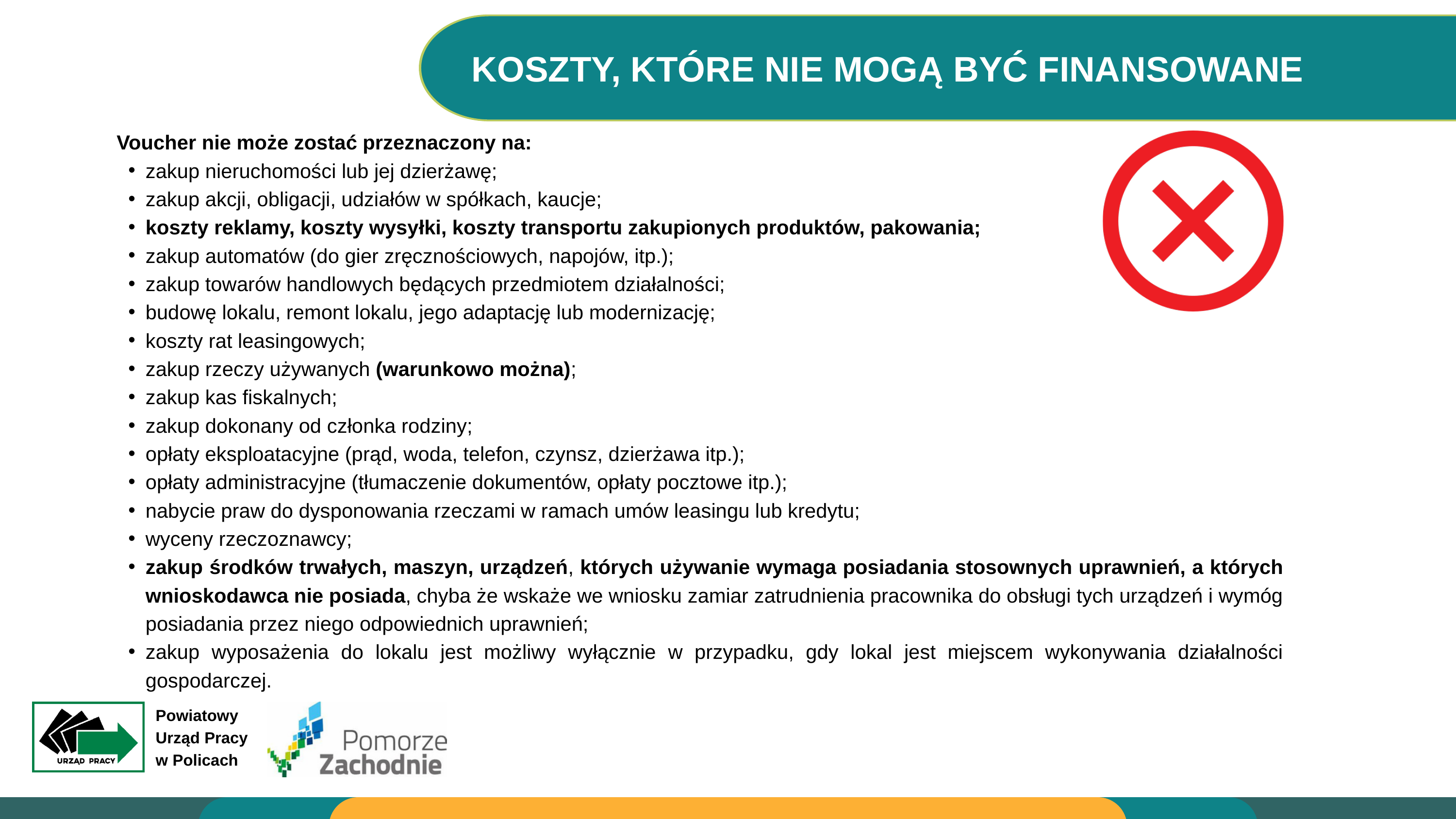

KOSZTY, KTÓRE NIE MOGĄ BYĆ FINANSOWANE
 Voucher nie może zostać przeznaczony na:
zakup nieruchomości lub jej dzierżawę;
zakup akcji, obligacji, udziałów w spółkach, kaucje;
koszty reklamy, koszty wysyłki, koszty transportu zakupionych produktów, pakowania;
zakup automatów (do gier zręcznościowych, napojów, itp.);
zakup towarów handlowych będących przedmiotem działalności;
budowę lokalu, remont lokalu, jego adaptację lub modernizację;
koszty rat leasingowych;
zakup rzeczy używanych (warunkowo można);
zakup kas fiskalnych;
zakup dokonany od członka rodziny;
opłaty eksploatacyjne (prąd, woda, telefon, czynsz, dzierżawa itp.);
opłaty administracyjne (tłumaczenie dokumentów, opłaty pocztowe itp.);
nabycie praw do dysponowania rzeczami w ramach umów leasingu lub kredytu;
wyceny rzeczoznawcy;
zakup środków trwałych, maszyn, urządzeń, których używanie wymaga posiadania stosownych uprawnień, a których wnioskodawca nie posiada, chyba że wskaże we wniosku zamiar zatrudnienia pracownika do obsługi tych urządzeń i wymóg posiadania przez niego odpowiednich uprawnień;
zakup wyposażenia do lokalu jest możliwy wyłącznie w przypadku, gdy lokal jest miejscem wykonywania działalności gospodarczej.

Powiatowy
Urząd Pracy
w Policach